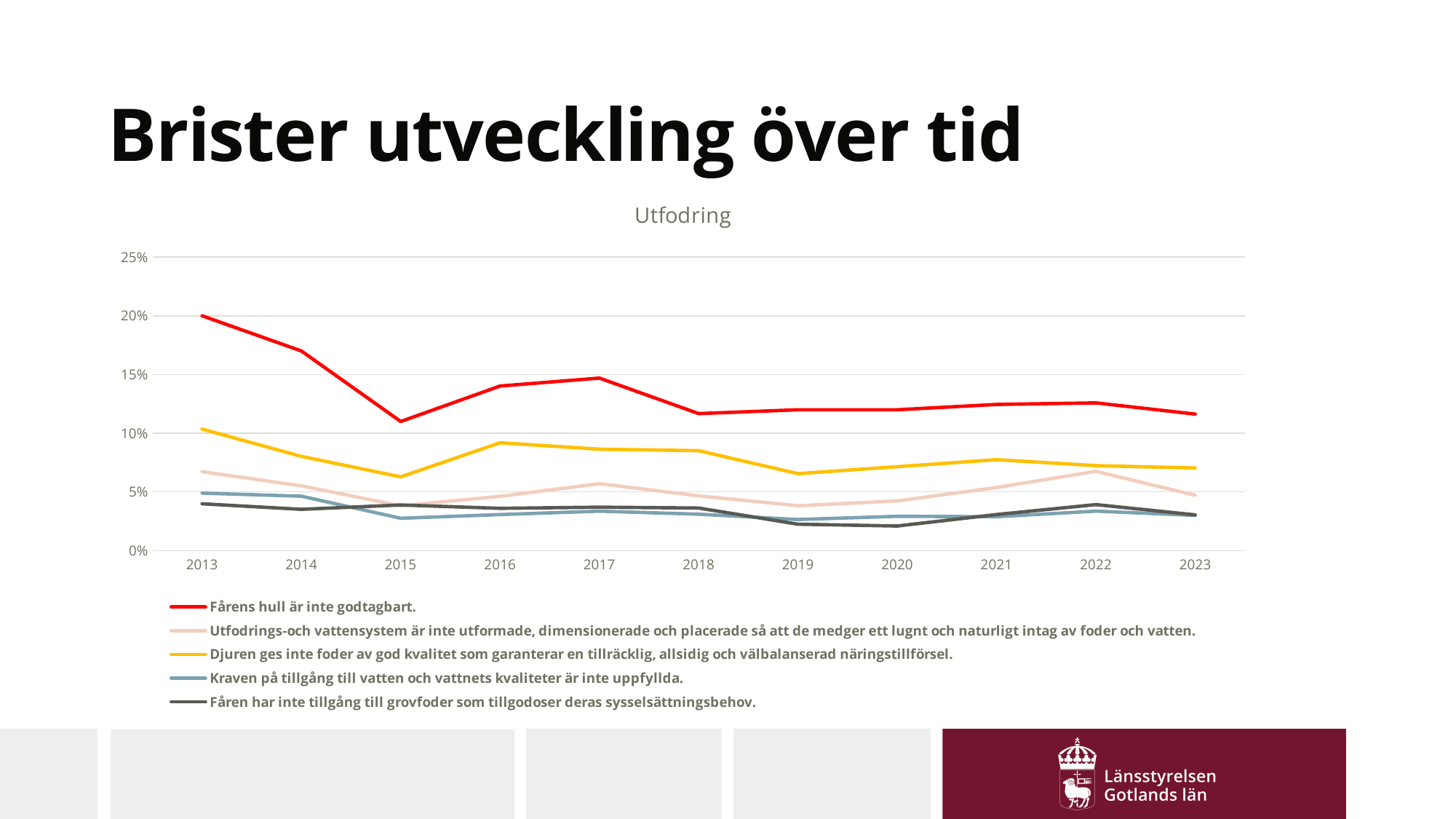

# Brister utveckling över tid

### Chart: Utfodring

| Category | Fårens hull är inte godtagbart. | Utfodrings-och vattensystem är inte utformade, dimensionerade och placerade så att de medger ett lugnt och naturligt intag av foder och vatten. | Djuren ges inte foder av god kvalitet som garanterar en tillräcklig, allsidig och välbalanserad näringstillförsel. | Kraven på tillgång till vatten och vattnets kvaliteter är inte uppfyllda. | Fåren har inte tillgång till grovfoder som tillgodoser deras sysselsättningsbehov. |
|---|---|---|---|---|---|
| 2013 | 0.2 | 0.06729939603106126 | 0.10350877192982458 | 0.0489795918367347 | 0.039902280130293157 |
| 2014 | 0.17 | 0.05514157973174367 | 0.08026509572901325 | 0.046348314606741575 | 0.035179640718562874 |
| 2015 | 0.11 | 0.03818443804034582 | 0.0628158844765343 | 0.027586206896551727 | 0.03888481291269259 |
| 2016 | 0.14017857142857143 | 0.04625735912531539 | 0.0918785890073831 | 0.030708661417322834 | 0.036036036036036036 |
| 2017 | 0.1469622331691297 | 0.056990881458966566 | 0.08640120210368145 | 0.033625730994152045 | 0.03701015965166909 |
| 2018 | 0.11672185430463576 | 0.04669260700389105 | 0.08512269938650306 | 0.031042128603104215 | 0.0362962962962963 |
| 2019 | 0.12 | 0.03825554705432287 | 0.06554878048780488 | 0.026509572901325478 | 0.022539444027047332 |
| 2020 | 0.12 | 0.04232283464566929 | 0.07149853085210578 | 0.02927289896128423 | 0.02099236641221374 |
| 2021 | 0.12453300124533001 | 0.05377574370709382 | 0.07745664739884393 | 0.028888888888888888 | 0.03076923076923077 |
| 2022 | 0.12582781456953643 | 0.0675146771037182 | 0.07236180904522613 | 0.03364485981308411 | 0.03919694072657744 |
| 2023 | 0.11627906976744186 | 0.047186932849364795 | 0.07038391224862889 | 0.030035335689045935 | 0.03046594982078853 |